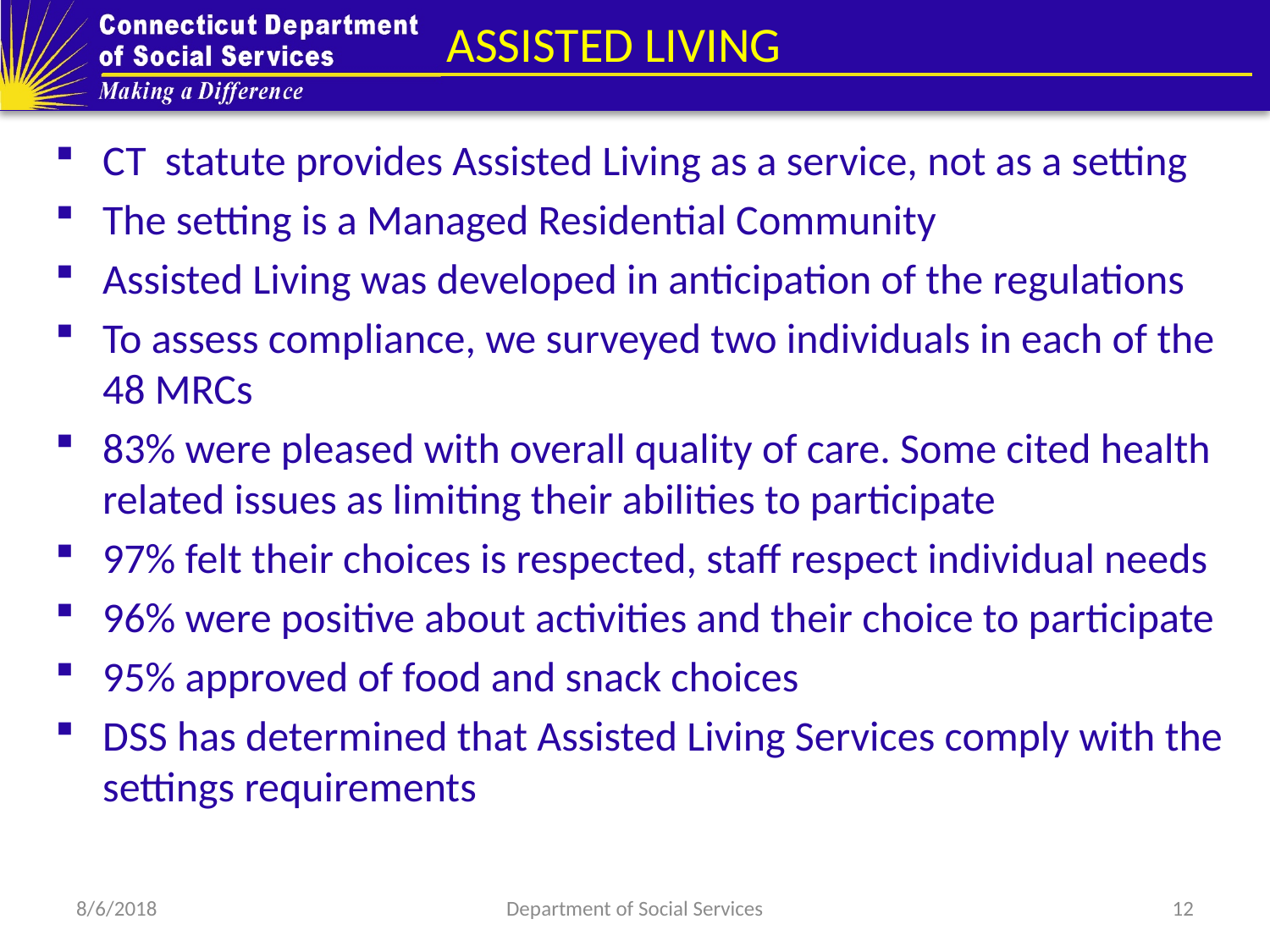

# ASSISTED LIVING
CT  statute provides Assisted Living as a service, not as a setting
The setting is a Managed Residential Community
Assisted Living was developed in anticipation of the regulations
To assess compliance, we surveyed two individuals in each of the 48 MRCs
83% were pleased with overall quality of care. Some cited health related issues as limiting their abilities to participate
97% felt their choices is respected, staff respect individual needs
96% were positive about activities and their choice to participate
95% approved of food and snack choices
DSS has determined that Assisted Living Services comply with the settings requirements

8/6/2018
Department of Social Services
12